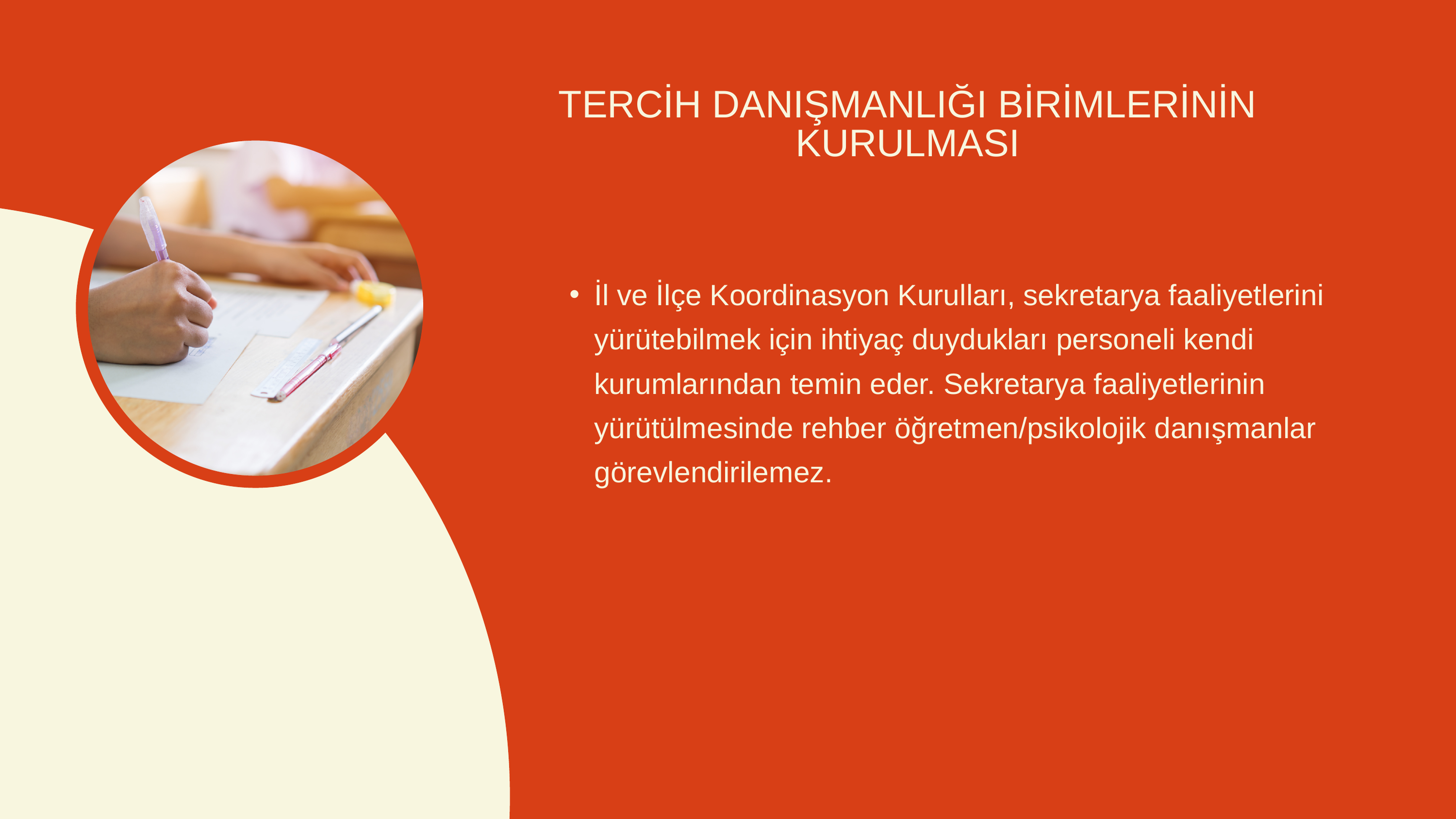

TERCİH DANIŞMANLIĞI BİRİMLERİNİN KURULMASI

İl ve İlçe Koordinasyon Kurulları, sekretarya faaliyetlerini yürütebilmek için ihtiyaç duydukları personeli kendi kurumlarından temin eder. Sekretarya faaliyetlerinin yürütülmesinde rehber öğretmen/psikolojik danışmanlar görevlendirilemez.